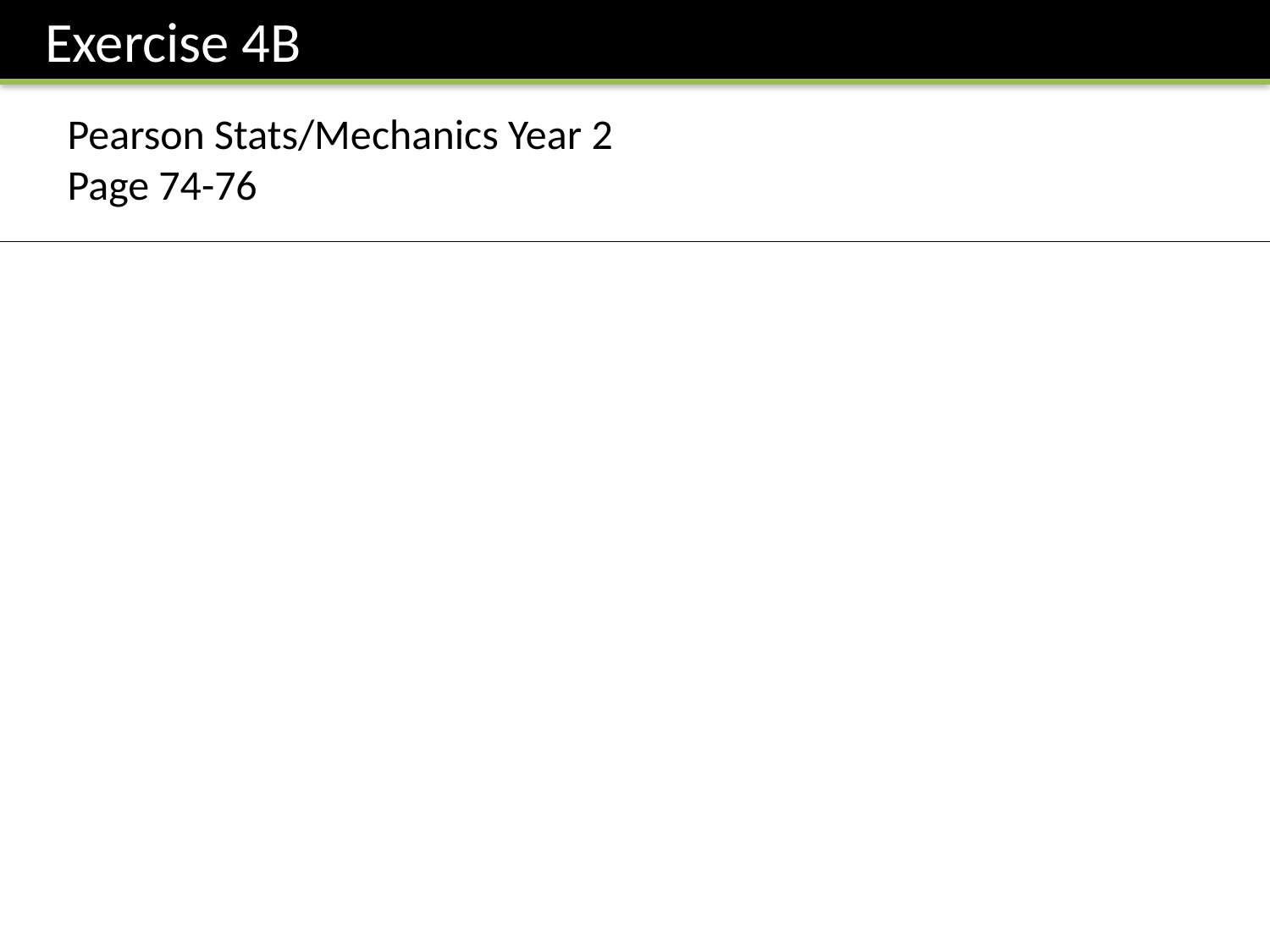

Exercise 4B
Pearson Stats/Mechanics Year 2
Page 74-76